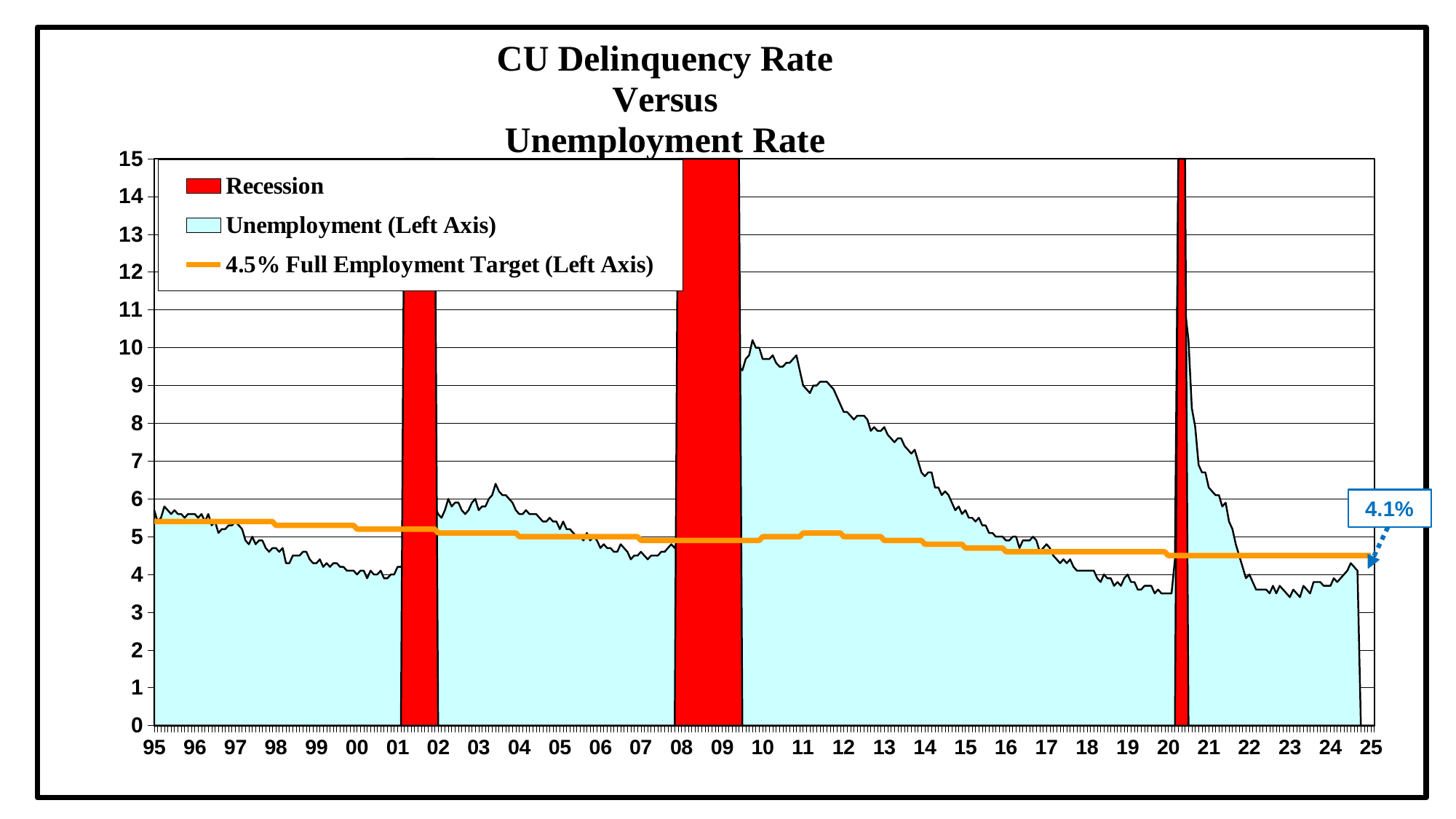

### Chart: CU Delinquency Rate
Versus
 Unemployment Rate

| Category | Recession | Unemployment (Left Axis) | 4.5% Full Employment Target (Left Axis) |
|---|---|---|---|
| 95 | None | 5.7 | 5.4 |
|  | None | 5.4 | 5.4 |
|  | None | 5.5 | 5.4 |
|  | None | 5.8 | 5.4 |
|  | None | 5.7 | 5.4 |
|  | None | 5.6 | 5.4 |
|  | None | 5.7 | 5.4 |
|  | None | 5.6 | 5.4 |
|  | None | 5.6 | 5.4 |
|  | None | 5.5 | 5.4 |
|  | None | 5.6 | 5.4 |
|  | None | 5.6 | 5.4 |
| 96 | None | 5.6 | 5.4 |
|  | None | 5.5 | 5.4 |
|  | None | 5.6 | 5.4 |
|  | None | 5.4 | 5.4 |
|  | None | 5.6 | 5.4 |
|  | None | 5.3 | 5.4 |
|  | None | 5.4 | 5.4 |
|  | None | 5.1 | 5.4 |
|  | None | 5.2 | 5.4 |
|  | None | 5.2 | 5.4 |
|  | None | 5.3 | 5.4 |
|  | None | 5.3 | 5.4 |
| 97 | None | 5.4 | 5.4 |
|  | None | 5.3 | 5.4 |
|  | None | 5.2 | 5.4 |
|  | None | 4.9 | 5.4 |
|  | None | 4.8 | 5.4 |
|  | None | 5.0 | 5.4 |
|  | None | 4.8 | 5.4 |
|  | None | 4.9 | 5.4 |
|  | None | 4.9 | 5.4 |
|  | None | 4.7 | 5.4 |
|  | None | 4.6 | 5.4 |
|  | None | 4.7 | 5.4 |
| 98 | None | 4.7 | 5.3 |
|  | None | 4.6 | 5.3 |
|  | None | 4.7 | 5.3 |
|  | None | 4.3 | 5.3 |
|  | None | 4.3 | 5.3 |
|  | None | 4.5 | 5.3 |
|  | None | 4.5 | 5.3 |
|  | None | 4.5 | 5.3 |
|  | None | 4.6 | 5.3 |
|  | None | 4.6 | 5.3 |
|  | None | 4.4 | 5.3 |
|  | None | 4.3 | 5.3 |
| 99 | None | 4.3 | 5.3 |
|  | None | 4.4 | 5.3 |
|  | None | 4.2 | 5.3 |
|  | None | 4.3 | 5.3 |
|  | None | 4.2 | 5.3 |
|  | None | 4.3 | 5.3 |
|  | None | 4.3 | 5.3 |
|  | None | 4.2 | 5.3 |
|  | None | 4.2 | 5.3 |
|  | None | 4.1 | 5.3 |
|  | None | 4.1 | 5.3 |
|  | None | 4.1 | 5.3 |
| 00 | None | 4.0 | 5.2 |
|  | None | 4.1 | 5.2 |
|  | None | 4.1 | 5.2 |
|  | None | 3.9 | 5.2 |
|  | None | 4.1 | 5.2 |
|  | None | 4.0 | 5.2 |
|  | None | 4.0 | 5.2 |
|  | None | 4.1 | 5.2 |
|  | None | 3.9 | 5.2 |
|  | None | 3.9 | 5.2 |
|  | None | 4.0 | 5.2 |
|  | None | 4.0 | 5.2 |
| 01 | None | 4.2 | 5.2 |
|  | None | 4.2 | 5.2 |
|  | 15.0 | 4.3 | 5.2 |
|  | 15.0 | 4.5 | 5.2 |
|  | 15.0 | 4.4 | 5.2 |
|  | 15.0 | 4.5 | 5.2 |
|  | 15.0 | 4.5 | 5.2 |
|  | 15.0 | 4.9 | 5.2 |
|  | 15.0 | 4.9 | 5.2 |
|  | 15.0 | 5.4 | 5.2 |
|  | 15.0 | 5.6 | 5.2 |
|  | 15.0 | 5.8 | 5.2 |
| 02 | None | 5.6 | 5.1 |
|  | None | 5.5 | 5.1 |
|  | None | 5.7 | 5.1 |
|  | None | 6.0 | 5.1 |
|  | None | 5.8 | 5.1 |
|  | None | 5.9 | 5.1 |
|  | None | 5.9 | 5.1 |
|  | None | 5.7 | 5.1 |
|  | None | 5.6 | 5.1 |
|  | None | 5.7 | 5.1 |
|  | None | 5.9 | 5.1 |
|  | None | 6.0 | 5.1 |
| 03 | None | 5.7 | 5.1 |
|  | None | 5.8 | 5.1 |
|  | None | 5.8 | 5.1 |
|  | None | 6.0 | 5.1 |
|  | None | 6.1 | 5.1 |
|  | None | 6.4 | 5.1 |
|  | None | 6.2 | 5.1 |
|  | None | 6.1 | 5.1 |
|  | None | 6.1 | 5.1 |
|  | None | 6.0 | 5.1 |
|  | None | 5.9 | 5.1 |
|  | None | 5.7 | 5.1 |
| 04 | None | 5.6 | 5.0 |
|  | None | 5.6 | 5.0 |
|  | None | 5.7 | 5.0 |
|  | None | 5.6 | 5.0 |
|  | None | 5.6 | 5.0 |
|  | None | 5.6 | 5.0 |
|  | None | 5.5 | 5.0 |
|  | None | 5.4 | 5.0 |
|  | None | 5.4 | 5.0 |
|  | None | 5.5 | 5.0 |
|  | None | 5.4 | 5.0 |
|  | None | 5.4 | 5.0 |
| 05 | None | 5.2 | 5.0 |
|  | None | 5.4 | 5.0 |
|  | None | 5.2 | 5.0 |
|  | None | 5.2 | 5.0 |
|  | None | 5.1 | 5.0 |
|  | None | 5.0 | 5.0 |
|  | None | 5.0 | 5.0 |
|  | None | 4.9 | 5.0 |
|  | None | 5.1 | 5.0 |
|  | None | 4.9 | 5.0 |
|  | None | 5.0 | 5.0 |
|  | None | 4.9 | 5.0 |
| 06 | None | 4.7 | 5.0 |
|  | None | 4.8 | 5.0 |
|  | None | 4.7 | 5.0 |
|  | None | 4.7 | 5.0 |
|  | None | 4.6 | 5.0 |
|  | None | 4.6 | 5.0 |
|  | None | 4.8 | 5.0 |
|  | None | 4.7 | 5.0 |
|  | None | 4.6 | 5.0 |
|  | None | 4.4 | 5.0 |
|  | None | 4.5 | 5.0 |
|  | None | 4.5 | 5.0 |
| 07 | None | 4.6 | 4.9 |
|  | None | 4.5 | 4.9 |
|  | None | 4.4 | 4.9 |
|  | None | 4.5 | 4.9 |
|  | None | 4.5 | 4.9 |
|  | None | 4.5 | 4.9 |
|  | None | 4.6 | 4.9 |
|  | None | 4.6 | 4.9 |
|  | None | 4.7 | 4.9 |
|  | None | 4.8 | 4.9 |
|  | None | 4.7 | 4.9 |
|  | 15.0 | 5.0 | 4.9 |
| 08 | 15.0 | 4.9 | 4.9 |
|  | 15.0 | 4.8 | 4.9 |
|  | 15.0 | 5.1 | 4.9 |
|  | 15.0 | 5.0 | 4.9 |
|  | 15.0 | 5.5 | 4.9 |
|  | 15.0 | 5.5 | 4.9 |
|  | 15.0 | 5.7 | 4.9 |
|  | 15.0 | 6.1 | 4.9 |
|  | 15.0 | 6.1 | 4.9 |
|  | 15.0 | 6.6 | 4.9 |
|  | 15.0 | 6.8 | 4.9 |
|  | 15.0 | 7.2 | 4.9 |
| 09 | 15.0 | 7.6 | 4.9 |
|  | 15.0 | 8.5 | 4.9 |
|  | 15.0 | 8.9 | 4.9 |
|  | 15.0 | 8.9 | 4.9 |
|  | 15.0 | 9.4 | 4.9 |
|  | 15.0 | 9.5 | 4.9 |
|  | None | 9.4 | 4.9 |
|  | None | 9.7 | 4.9 |
|  | None | 9.8 | 4.9 |
|  | None | 10.2 | 4.9 |
|  | None | 10.0 | 4.9 |
|  | None | 10.0 | 4.9 |
| 10 | None | 9.6999998 | 5.0 |
|  | None | 9.6999998 | 5.0 |
|  | None | 9.6999998 | 5.0 |
|  | None | 9.8000002 | 5.0 |
|  | None | 9.6000004 | 5.0 |
|  | None | 9.5 | 5.0 |
|  | None | 9.5 | 5.0 |
|  | None | 9.6000004 | 5.0 |
|  | None | 9.6000004 | 5.0 |
|  | None | 9.6999998 | 5.0 |
|  | None | 9.8000002 | 5.0 |
|  | None | 9.3999996 | 5.0 |
| 11 | None | 9.0 | 5.1 |
|  | None | 8.8999996 | 5.1 |
|  | None | 8.8000002 | 5.1 |
|  | None | 9.0 | 5.1 |
|  | None | 9.0 | 5.1 |
|  | None | 9.1 | 5.1 |
|  | None | 9.1 | 5.1 |
|  | None | 9.1 | 5.1 |
|  | None | 9.0 | 5.1 |
|  | None | 8.9 | 5.1 |
|  | None | 8.7 | 5.1 |
|  | None | 8.5 | 5.1 |
| 12 | None | 8.3 | 5.0 |
|  | None | 8.3 | 5.0 |
|  | None | 8.2 | 5.0 |
|  | None | 8.1 | 5.0 |
|  | None | 8.2 | 5.0 |
|  | None | 8.2 | 5.0 |
|  | None | 8.2 | 5.0 |
|  | None | 8.1 | 5.0 |
|  | None | 7.8 | 5.0 |
|  | None | 7.9 | 5.0 |
|  | None | 7.8 | 5.0 |
|  | None | 7.8 | 5.0 |
| 13 | None | 7.9 | 4.9 |
|  | None | 7.7 | 4.9 |
|  | None | 7.6 | 4.9 |
|  | None | 7.5 | 4.9 |
|  | None | 7.6 | 4.9 |
|  | None | 7.6 | 4.9 |
|  | None | 7.4 | 4.9 |
|  | None | 7.3 | 4.9 |
|  | None | 7.2 | 4.9 |
|  | None | 7.3 | 4.9 |
|  | None | 7.0 | 4.9 |
|  | None | 6.7 | 4.9 |
| 14 | None | 6.6 | 4.8 |
|  | None | 6.7 | 4.8 |
|  | None | 6.7 | 4.8 |
|  | None | 6.3 | 4.8 |
|  | None | 6.3 | 4.8 |
|  | None | 6.1 | 4.8 |
|  | None | 6.2 | 4.8 |
|  | None | 6.1 | 4.8 |
|  | None | 5.9 | 4.8 |
|  | None | 5.7 | 4.8 |
|  | None | 5.8 | 4.8 |
|  | None | 5.6 | 4.8 |
| 15 | None | 5.7 | 4.7 |
|  | None | 5.5 | 4.7 |
|  | None | 5.5 | 4.7 |
|  | None | 5.4 | 4.7 |
|  | None | 5.5 | 4.7 |
|  | None | 5.3 | 4.7 |
|  | None | 5.3 | 4.7 |
|  | None | 5.1 | 4.7 |
|  | None | 5.1 | 4.7 |
|  | None | 5.0 | 4.7 |
|  | None | 5.0 | 4.7 |
|  | None | 5.0 | 4.7 |
| 16 | None | 4.9 | 4.6 |
|  | None | 4.9 | 4.6 |
|  | None | 5.0 | 4.6 |
|  | None | 5.0 | 4.6 |
|  | None | 4.7 | 4.6 |
|  | None | 4.9 | 4.6 |
|  | None | 4.9 | 4.6 |
|  | None | 4.9 | 4.6 |
|  | None | 5.0 | 4.6 |
|  | None | 4.9 | 4.6 |
|  | None | 4.6 | 4.6 |
|  | None | 4.7 | 4.6 |
| 17 | None | 4.8 | 4.6 |
|  | None | 4.7 | 4.6 |
|  | None | 4.5 | 4.6 |
|  | None | 4.4 | 4.6 |
|  | None | 4.3 | 4.6 |
|  | None | 4.4 | 4.6 |
|  | None | 4.3 | 4.6 |
|  | None | 4.4 | 4.6 |
|  | None | 4.2 | 4.6 |
|  | None | 4.1 | 4.6 |
|  | None | 4.1 | 4.6 |
|  | None | 4.1 | 4.6 |
| 18 | None | 4.1 | 4.6 |
|  | None | 4.1 | 4.6 |
|  | None | 4.1 | 4.6 |
|  | None | 3.9 | 4.6 |
|  | None | 3.8 | 4.6 |
|  | None | 4.0 | 4.6 |
|  | None | 3.9 | 4.6 |
|  | None | 3.9 | 4.6 |
|  | None | 3.7 | 4.6 |
|  | None | 3.8 | 4.6 |
|  | None | 3.7 | 4.6 |
|  | None | 3.9 | 4.6 |
| 19 | None | 4.0 | 4.6 |
|  | None | 3.8 | 4.6 |
|  | None | 3.8 | 4.6 |
|  | None | 3.6 | 4.6 |
|  | None | 3.6 | 4.6 |
|  | None | 3.7 | 4.6 |
|  | None | 3.7 | 4.6 |
|  | None | 3.7 | 4.6 |
|  | None | 3.5 | 4.6 |
|  | None | 3.6 | 4.6 |
|  | None | 3.5 | 4.6 |
|  | None | 3.5 | 4.6 |
| 20 | None | 3.5 | 4.5 |
|  | None | 3.5 | 4.5 |
|  | None | 4.4 | 4.5 |
|  | 15.0 | 14.7 | 4.5 |
|  | 15.0 | 13.2 | 4.5 |
|  | 15.0 | 11.0 | 4.5 |
|  | None | 10.2 | 4.5 |
|  | None | 8.4 | 4.5 |
|  | None | 7.9 | 4.5 |
|  | None | 6.9 | 4.5 |
|  | None | 6.7 | 4.5 |
|  | None | 6.7 | 4.5 |
| 21 | None | 6.3 | 4.5 |
|  | None | 6.2 | 4.5 |
|  | None | 6.1 | 4.5 |
|  | None | 6.1 | 4.5 |
|  | None | 5.8 | 4.5 |
|  | None | 5.9 | 4.5 |
|  | None | 5.4 | 4.5 |
|  | None | 5.2 | 4.5 |
|  | None | 4.8 | 4.5 |
|  | None | 4.5 | 4.5 |
|  | None | 4.2 | 4.5 |
|  | None | 3.9 | 4.5 |
| 22 | None | 4.0 | 4.5 |
|  | None | 3.8 | 4.5 |
|  | None | 3.6 | 4.5 |
|  | None | 3.6 | 4.5 |
|  | None | 3.6 | 4.5 |
|  | None | 3.6 | 4.5 |
|  | None | 3.5 | 4.5 |
|  | None | 3.7 | 4.5 |
|  | None | 3.5 | 4.5 |
|  | None | 3.7 | 4.5 |
|  | None | 3.6 | 4.5 |
|  | None | 3.5 | 4.5 |
| 23 | None | 3.4 | 4.5 |
|  | None | 3.6 | 4.5 |
|  | None | 3.5 | 4.5 |
|  | None | 3.4 | 4.5 |
|  | None | 3.7 | 4.5 |
|  | None | 3.6 | 4.5 |
|  | None | 3.5 | 4.5 |
|  | None | 3.8 | 4.5 |
|  | None | 3.8 | 4.5 |
|  | None | 3.8 | 4.5 |
|  | None | 3.7 | 4.5 |
|  | None | 3.7 | 4.5 |
| 24 | None | 3.7 | 4.5 |
|  | None | 3.9 | 4.5 |
|  | None | 3.8 | 4.5 |
|  | None | 3.9 | 4.5 |
|  | None | 4.0 | 4.5 |
|  | None | 4.1 | 4.5 |
|  | None | 4.3 | 4.5 |
|  | None | 4.2 | 4.5 |
|  | None | 4.1 | 4.5 |
|  | None | None | 4.5 |
|  | None | None | 4.5 |
|  | None | None | 4.5 |
| 25 | None | None | 4.5 |
4.1%